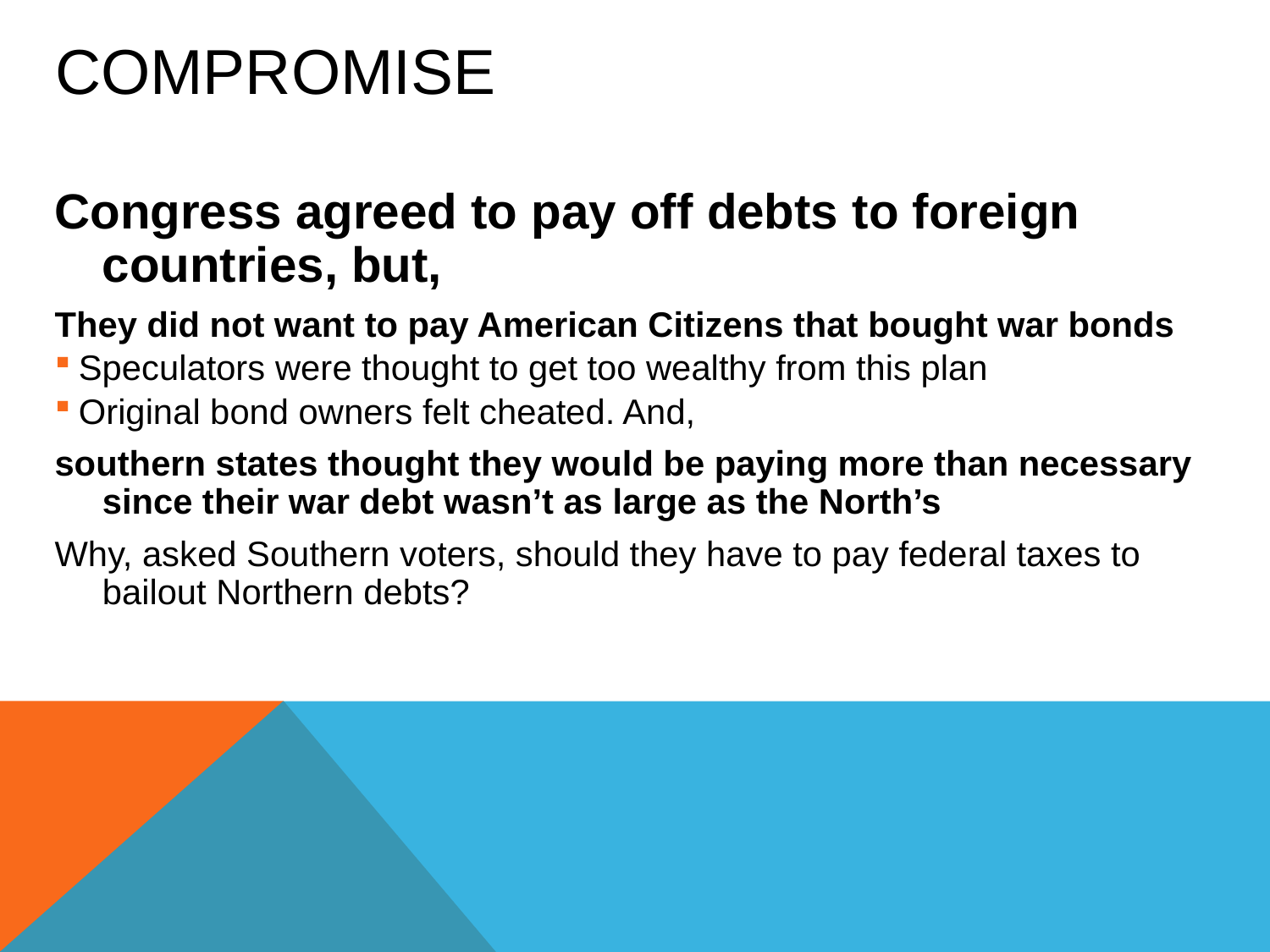

# Compromise
Congress agreed to pay off debts to foreign countries, but,
They did not want to pay American Citizens that bought war bonds
Speculators were thought to get too wealthy from this plan
Original bond owners felt cheated. And,
southern states thought they would be paying more than necessary since their war debt wasn’t as large as the North’s
Why, asked Southern voters, should they have to pay federal taxes to bailout Northern debts?